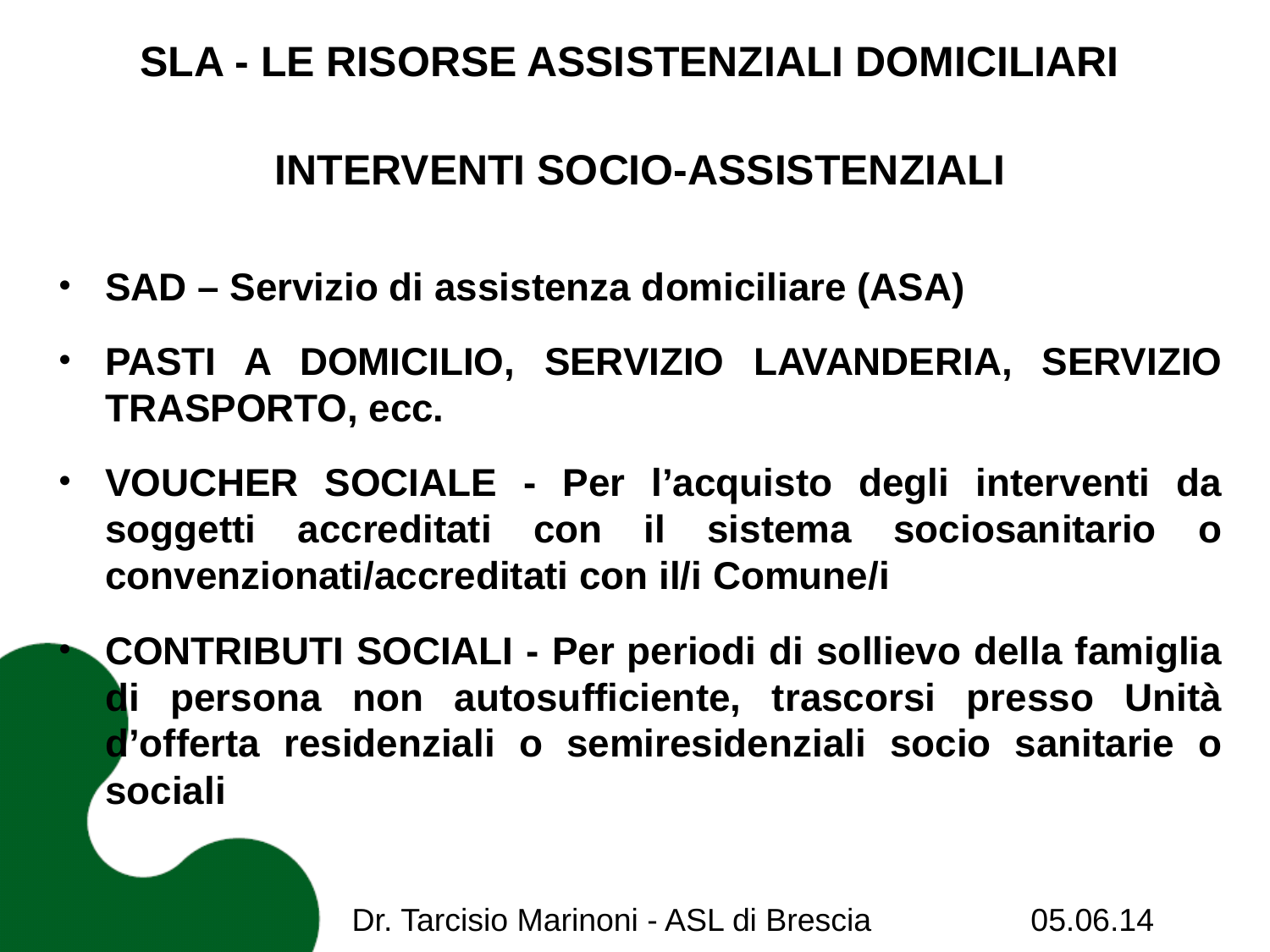

# SLA - LE RISORSE ASSISTENZIALI DOMICILIARI
INTERVENTI SOCIO-ASSISTENZIALI

SAD – Servizio di assistenza domiciliare (ASA)
PASTI A DOMICILIO, SERVIZIO LAVANDERIA, SERVIZIO TRASPORTO, ecc.
VOUCHER SOCIALE - Per l’acquisto degli interventi da soggetti accreditati con il sistema sociosanitario o convenzionati/accreditati con il/i Comune/i
CONTRIBUTI SOCIALI - Per periodi di sollievo della famiglia di persona non autosufficiente, trascorsi presso Unità d’offerta residenziali o semiresidenziali socio sanitarie o sociali
Dr. Tarcisio Marinoni - ASL di Brescia                  05.06.14